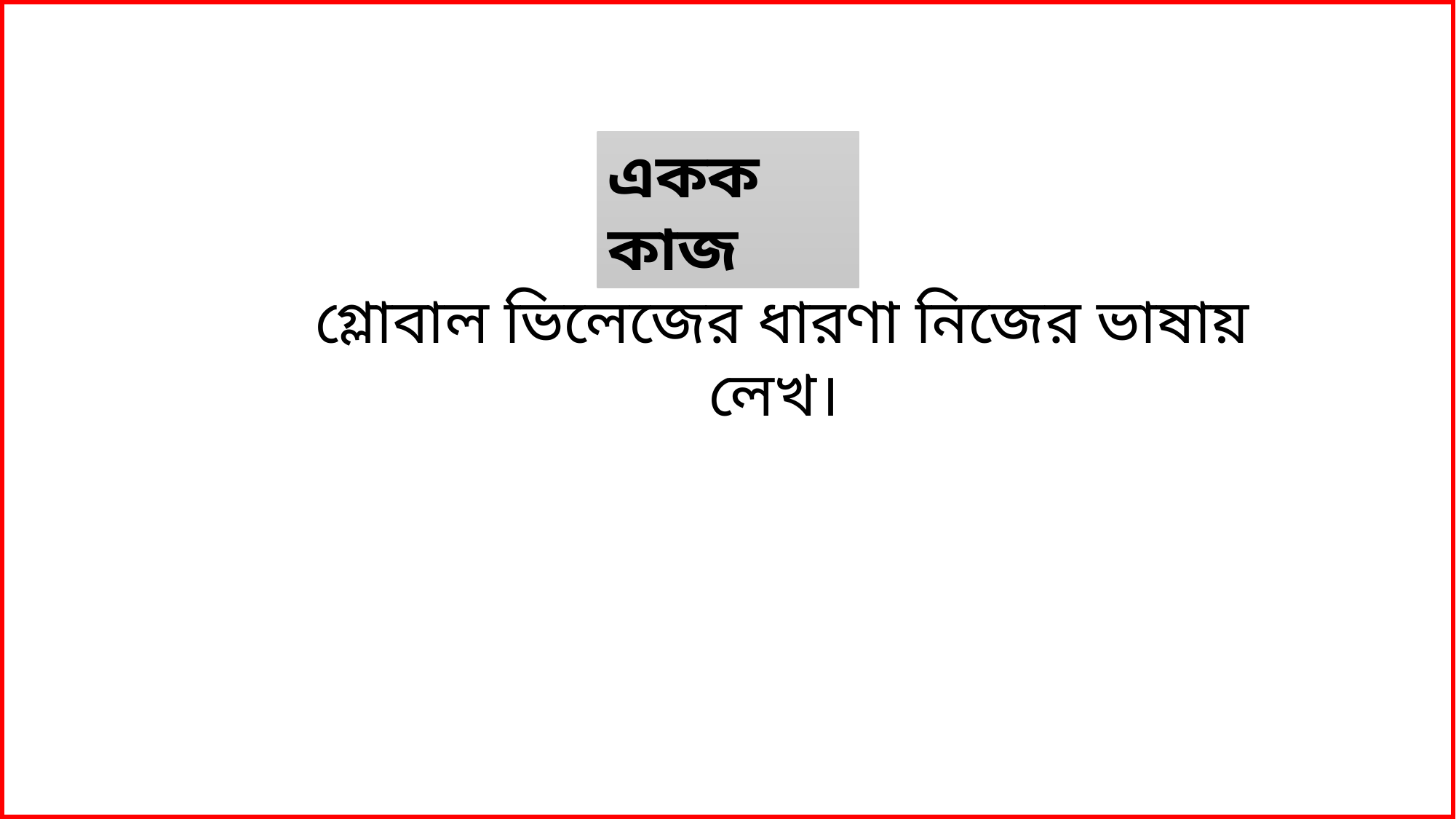

একক কাজ
 গ্লোবাল ভিলেজের ধারণা নিজের ভাষায় লেখ।